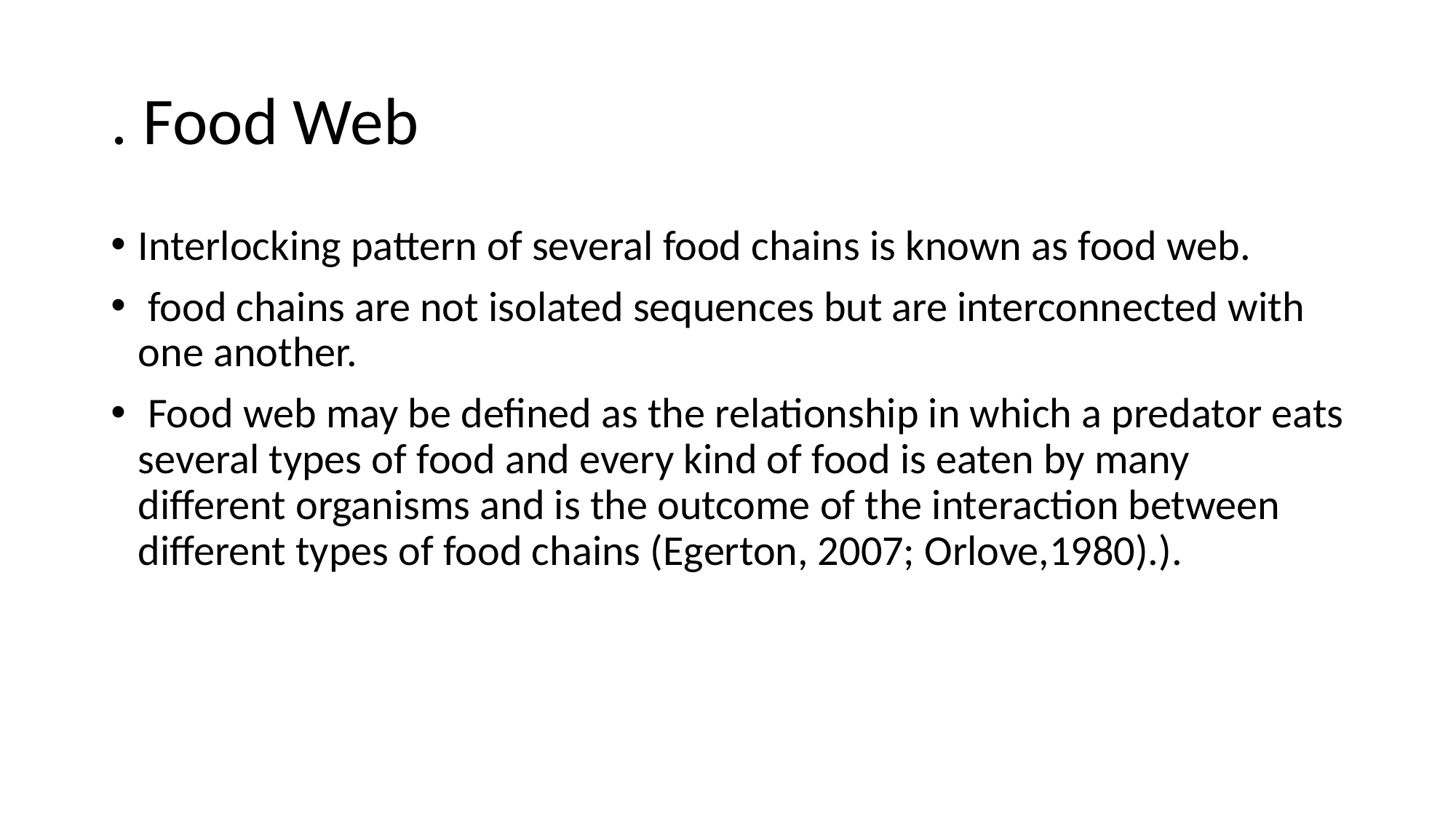

# . Food Web
Interlocking pattern of several food chains is known as food web.
 food chains are not isolated sequences but are interconnected with one another.
 Food web may be defined as the relationship in which a predator eats several types of food and every kind of food is eaten by many different organisms and is the outcome of the interaction between different types of food chains (Egerton, 2007; Orlove,1980).).